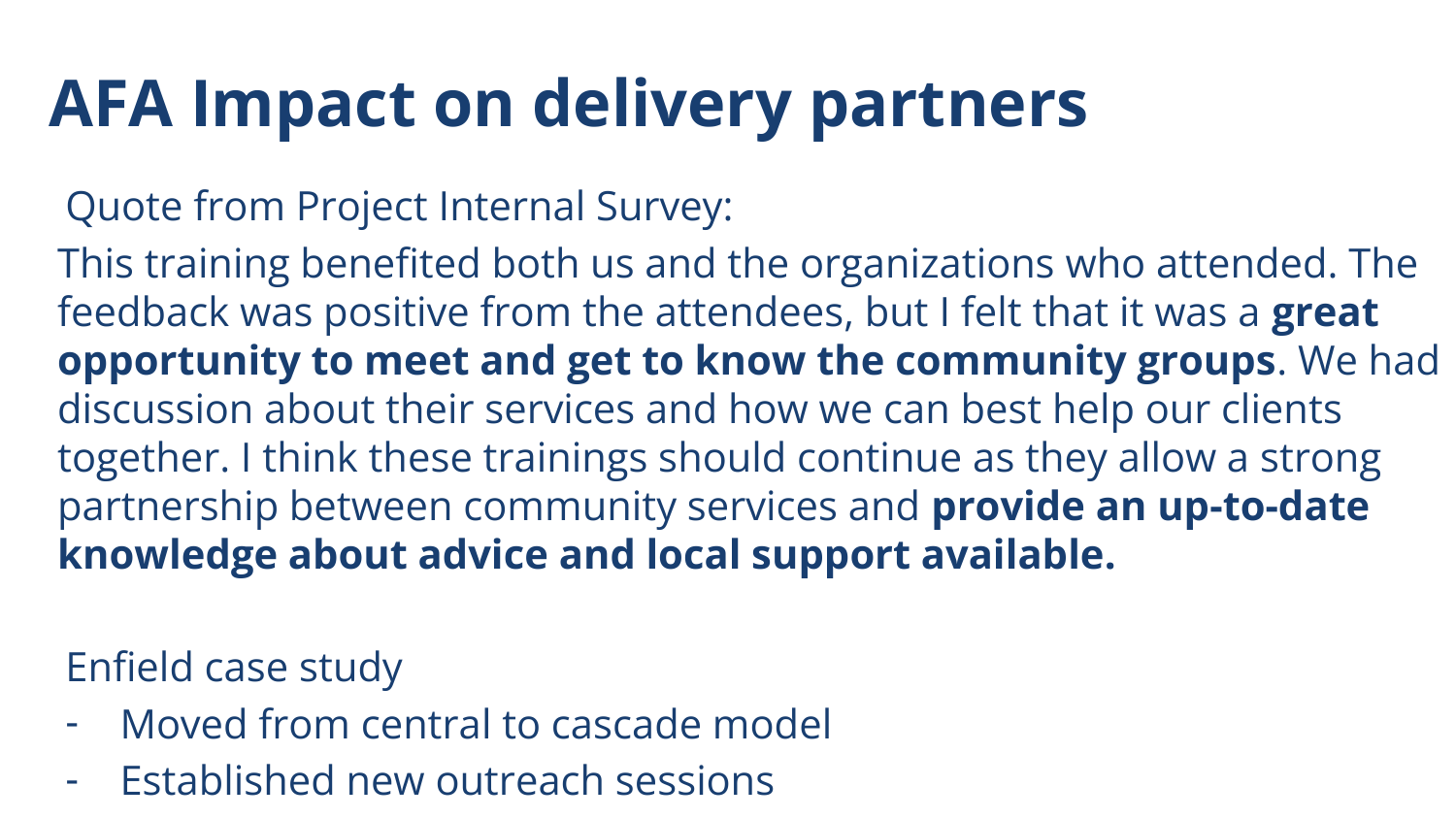

# AFA Impact on delivery partners
Quote from Project Internal Survey:
This training benefited both us and the organizations who attended. The feedback was positive from the attendees, but I felt that it was a great opportunity to meet and get to know the community groups. We had discussion about their services and how we can best help our clients together. I think these trainings should continue as they allow a strong partnership between community services and provide an up-to-date knowledge about advice and local support available.

Enfield case study
Moved from central to cascade model
Established new outreach sessions